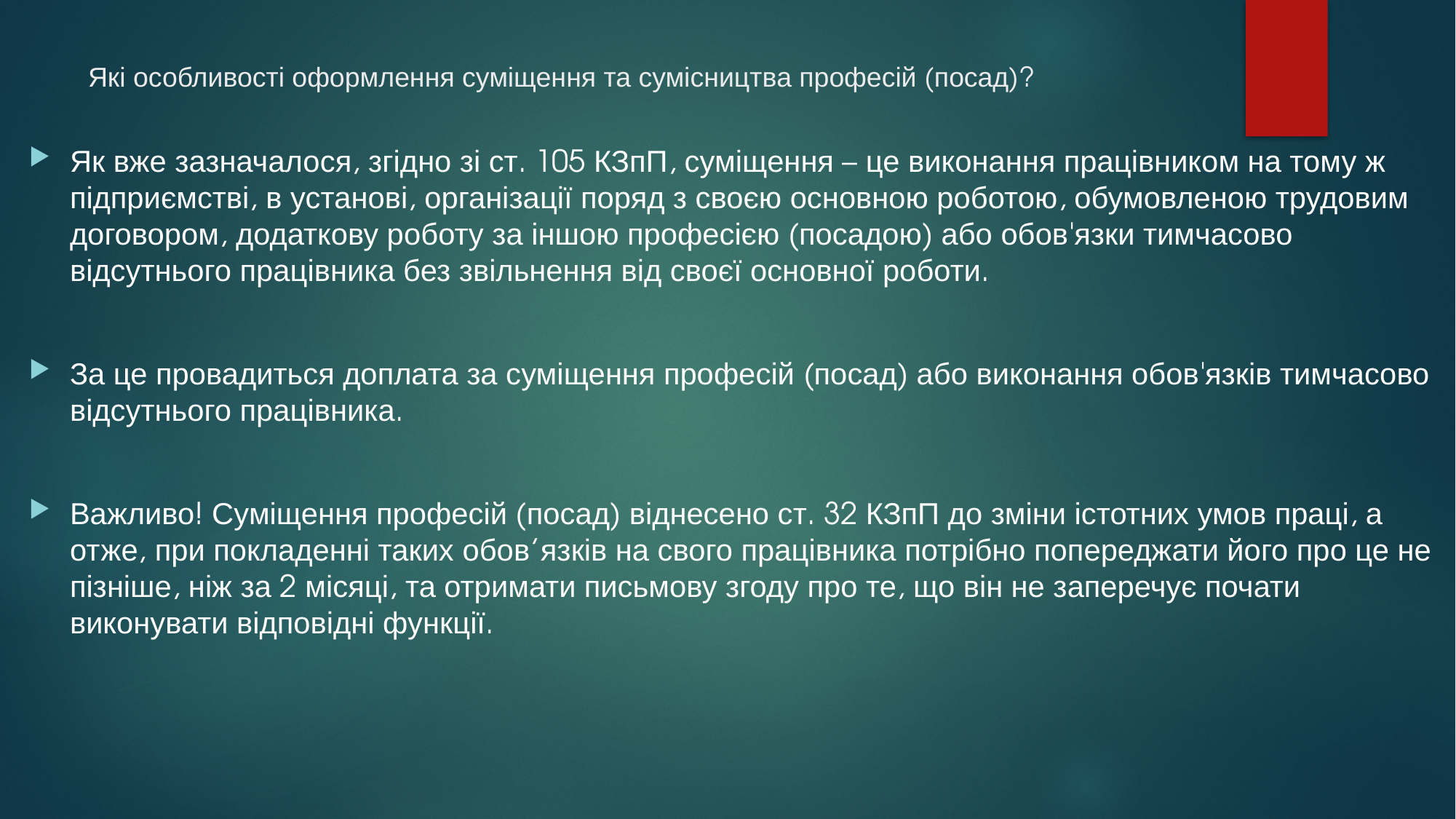

# Які особливості оформлення суміщення та сумісництва професій (посад)?
Як вже зазначалося, згідно зі ст. 105 КЗпП, суміщення – це виконання працівником на тому ж підприємстві, в установі, організації поряд з своєю основною роботою, обумовленою трудовим договором, додаткову роботу за іншою професією (посадою) або обов'язки тимчасово відсутнього працівника без звільнення від своєї основної роботи.

За це провадиться доплата за суміщення професій (посад) або виконання обов'язків тимчасово відсутнього працівника.

Важливо! Суміщення професій (посад) віднесено ст. 32 КЗпП до зміни істотних умов праці, а отже, при покладенні таких обов’язків на свого працівника потрібно попереджати його про це не пізніше, ніж за 2 місяці, та отримати письмову згоду про те, що він не заперечує почати виконувати відповідні функції.